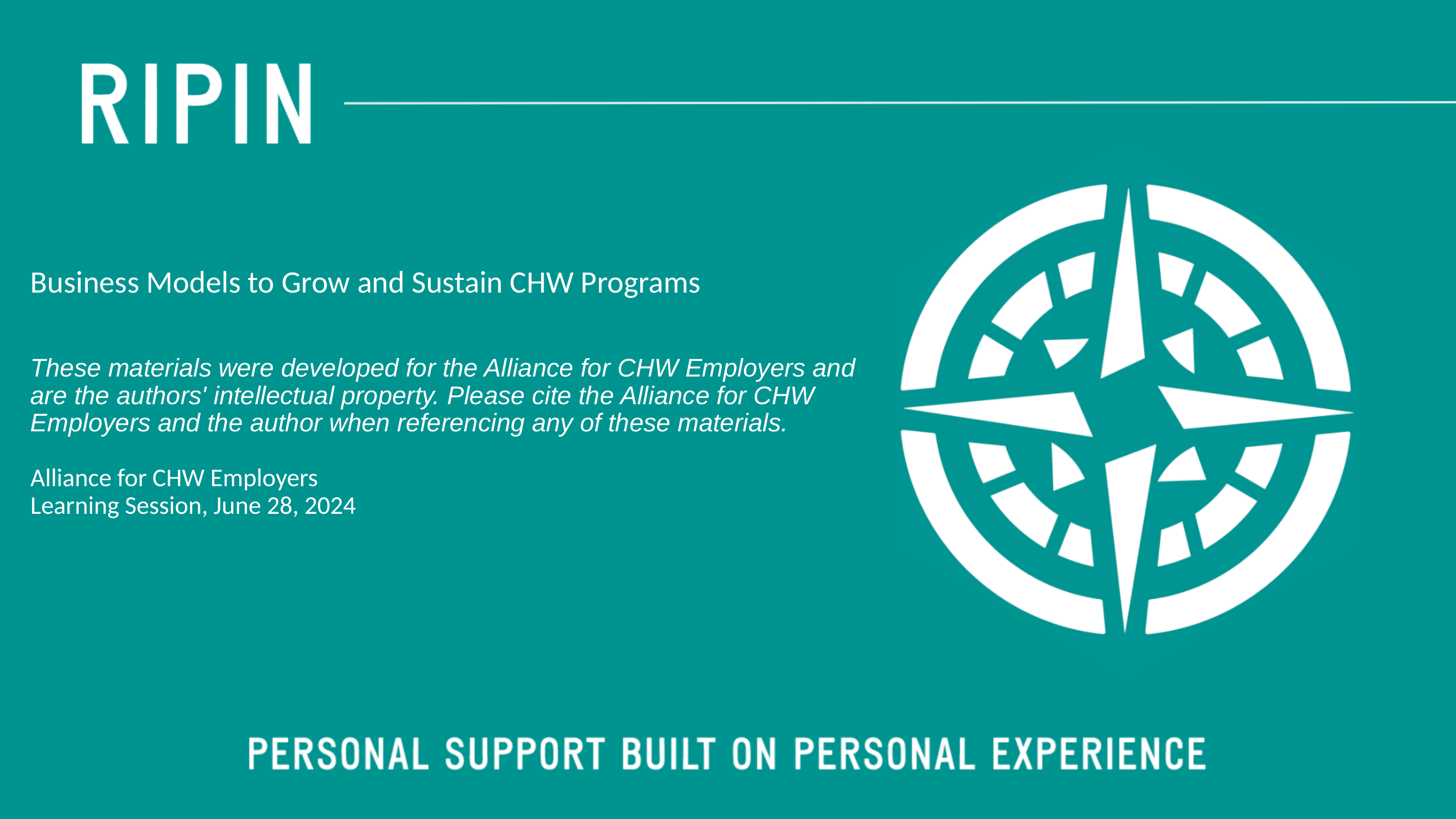

# Business Models to Grow and Sustain CHW Programs These materials were developed for the Alliance for CHW Employers and are the authors' intellectual property. Please cite the Alliance for CHW Employers and the author when referencing any of these materials. Alliance for CHW Employers Learning Session, June 28, 2024